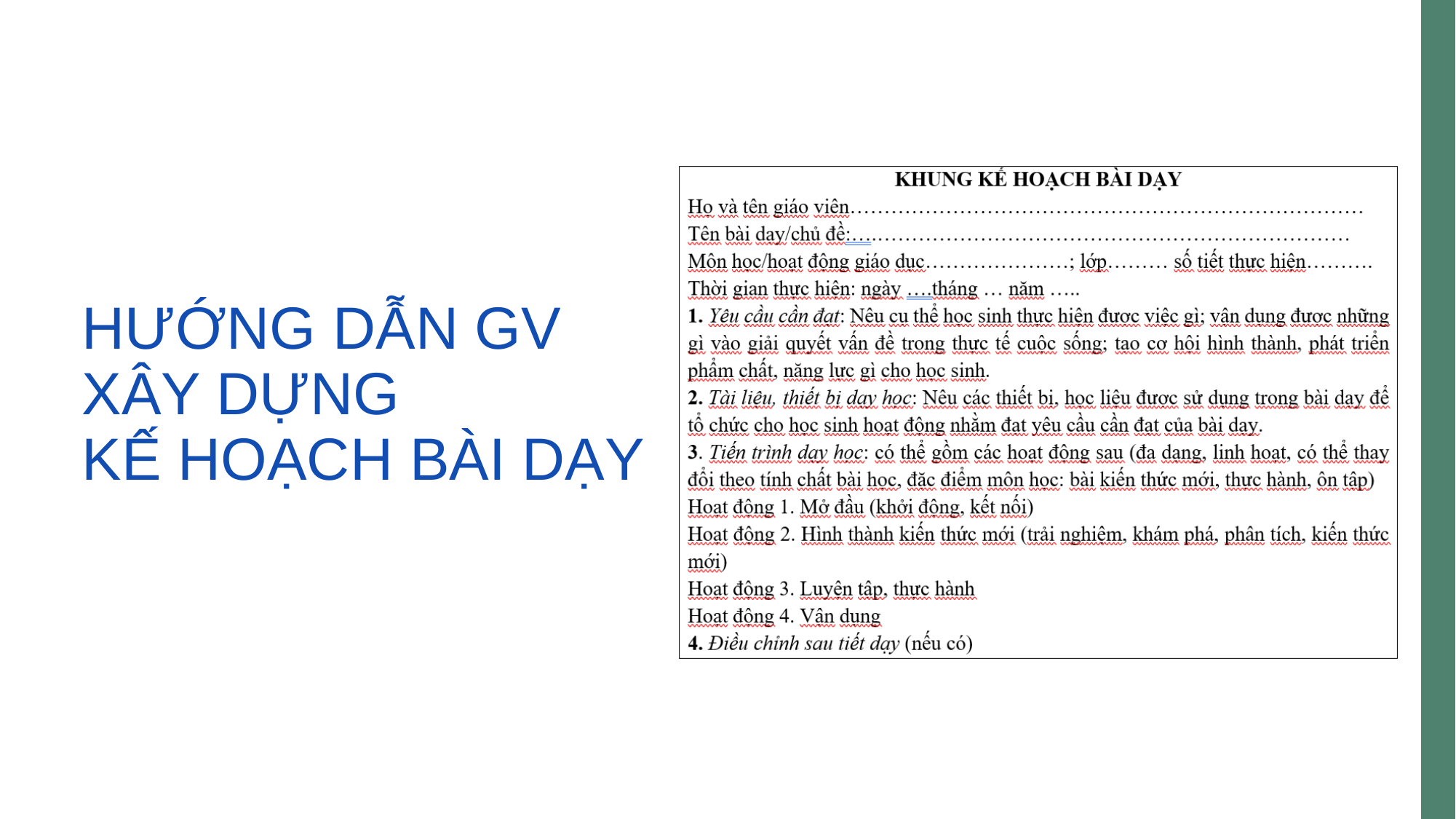

HƯỚNG DẪN GV
XÂY DỰNG
KẾ HOẠCH BÀI DẠY